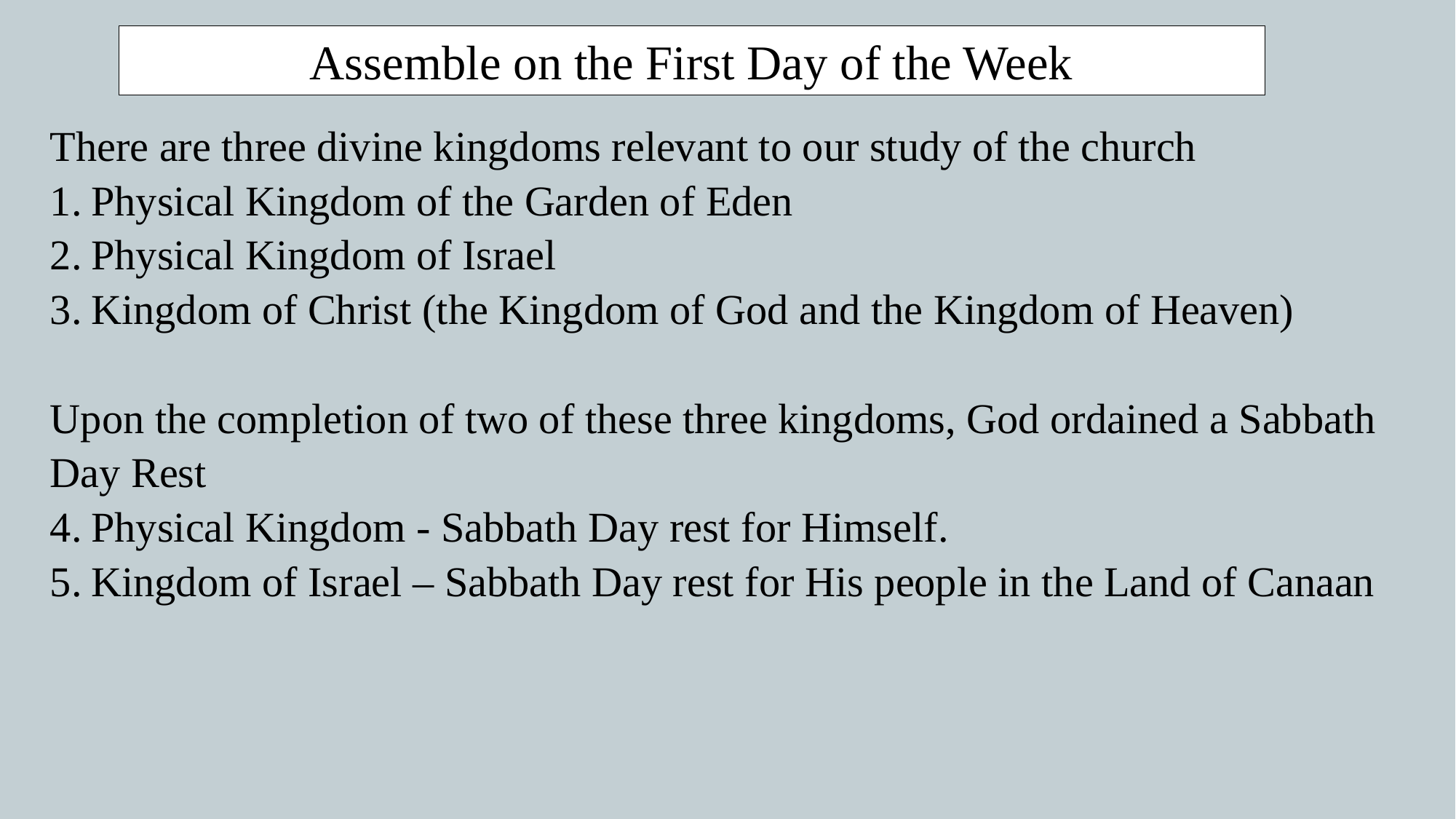

Assemble on the First Day of the Week
There are three divine kingdoms relevant to our study of the church
Physical Kingdom of the Garden of Eden
Physical Kingdom of Israel
Kingdom of Christ (the Kingdom of God and the Kingdom of Heaven)

Upon the completion of two of these three kingdoms, God ordained a Sabbath Day Rest
Physical Kingdom - Sabbath Day rest for Himself.
Kingdom of Israel – Sabbath Day rest for His people in the Land of Canaan